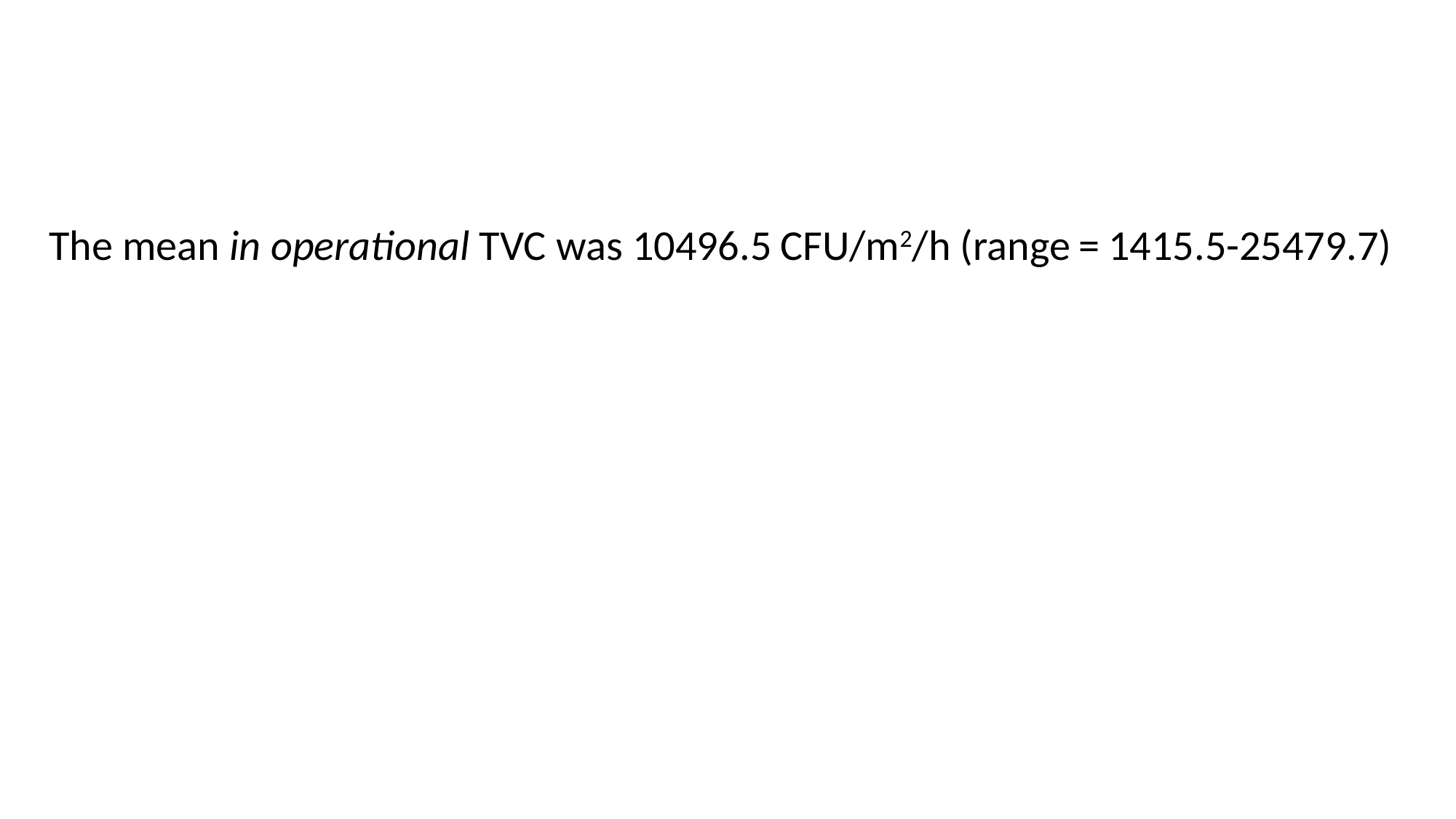

The mean in operational TVC was 10496.5 CFU/m2/h (range = 1415.5-25479.7)